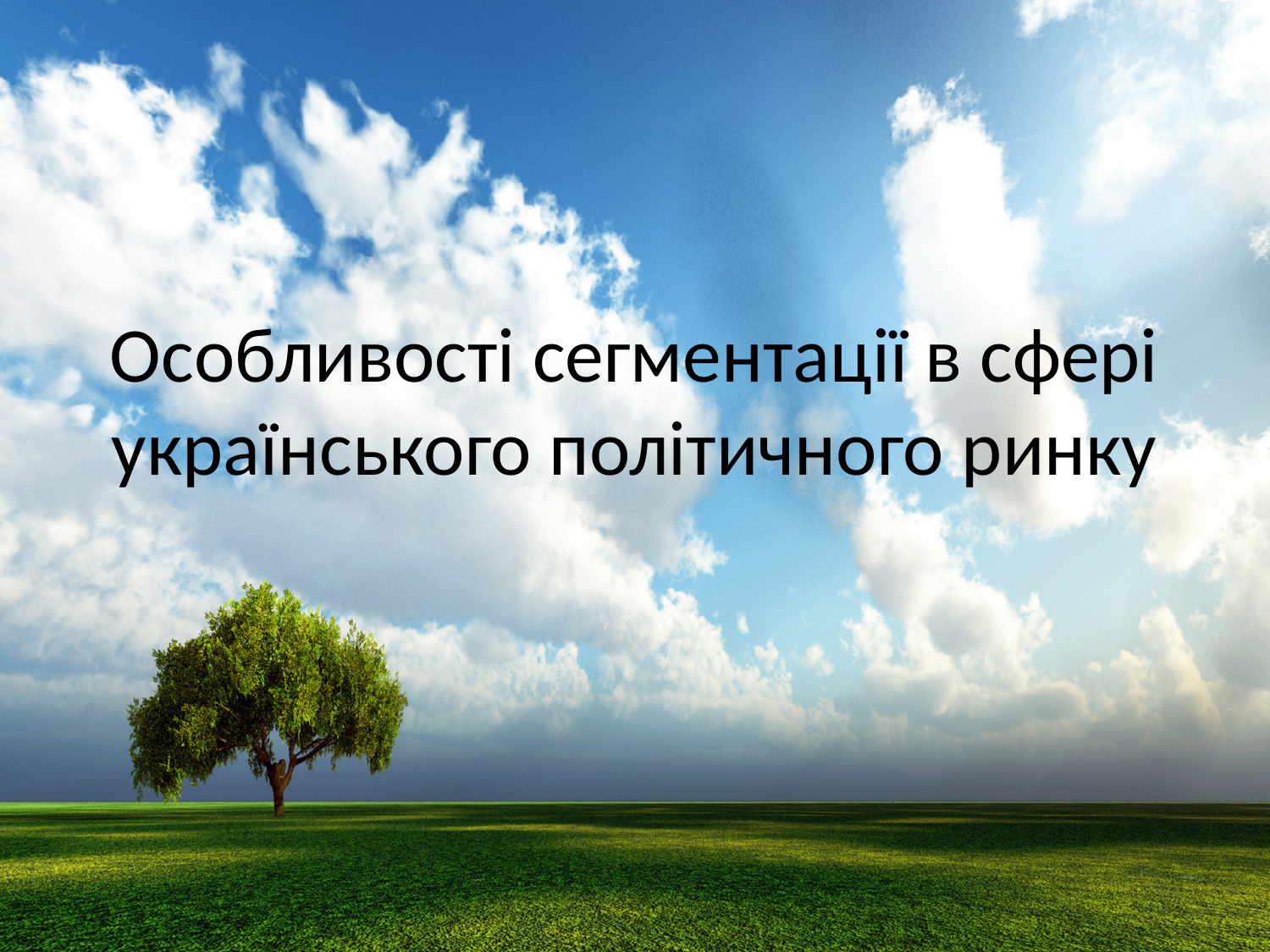

# Особливості сегментації в сфері українського політичного ринку